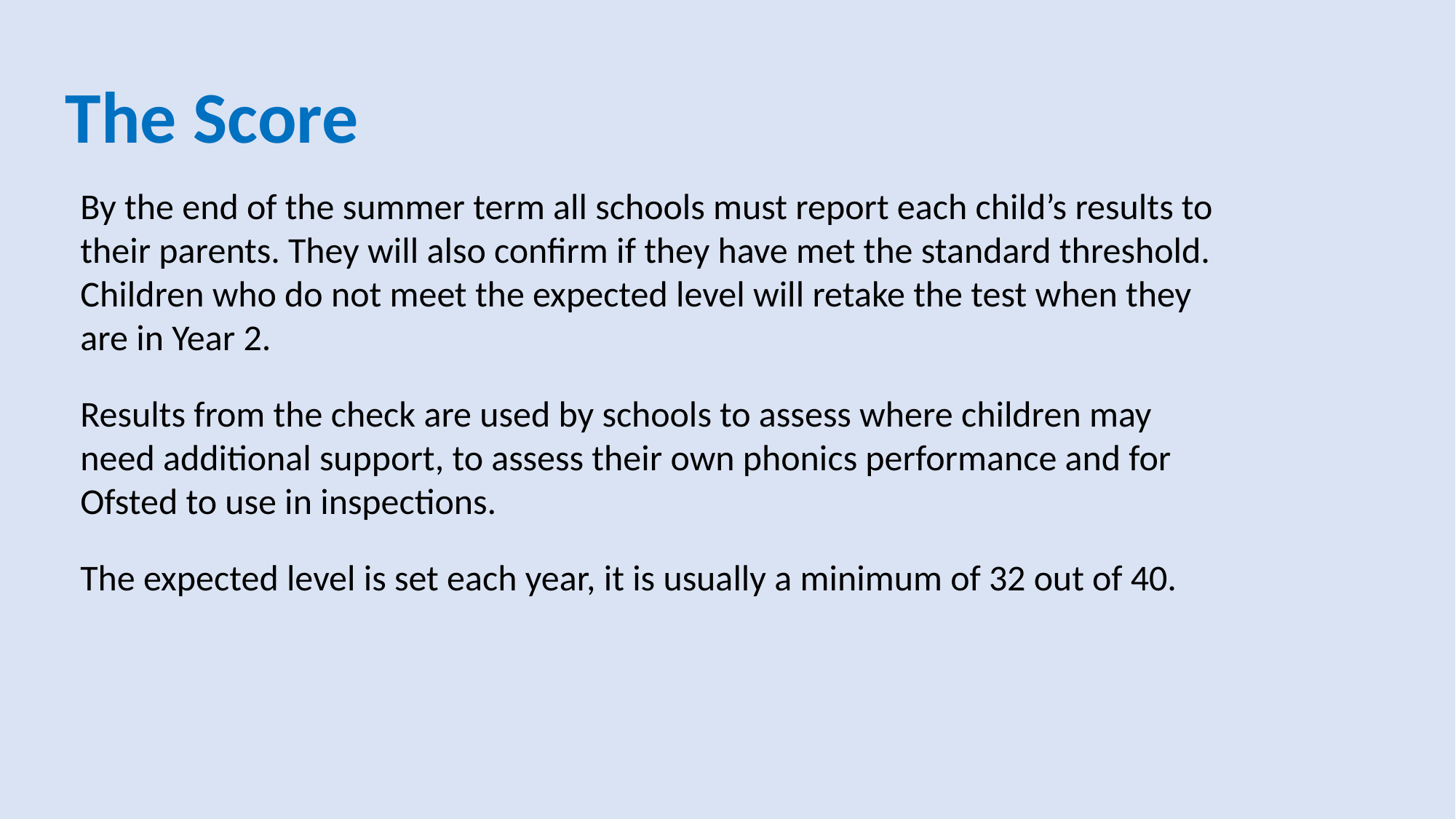

The Score
By the end of the summer term all schools must report each child’s results to their parents. They will also confirm if they have met the standard threshold. Children who do not meet the expected level will retake the test when they are in Year 2.

Results from the check are used by schools to assess where children may need additional support, to assess their own phonics performance and for Ofsted to use in inspections.

The expected level is set each year, it is usually a minimum of 32 out of 40.